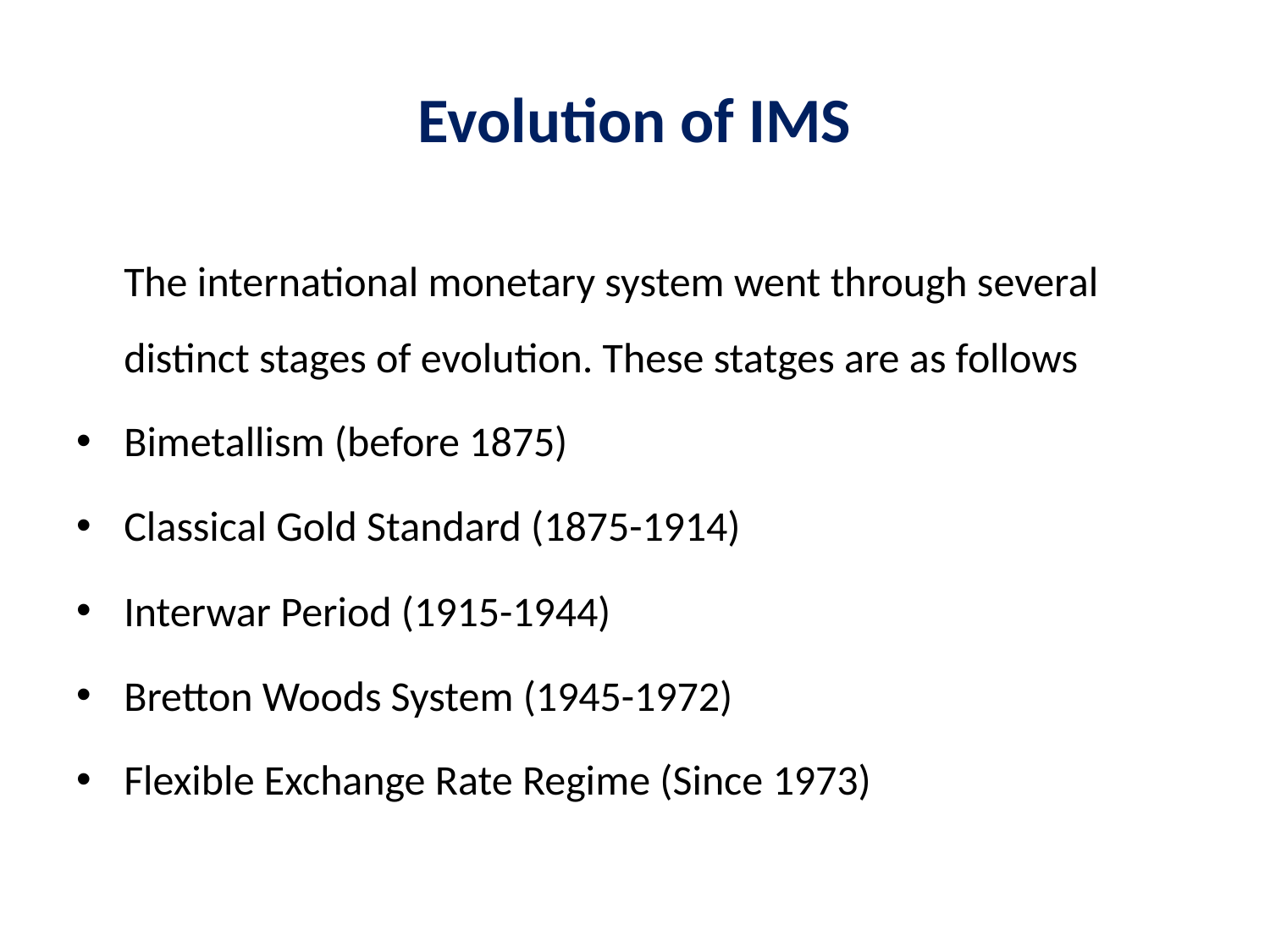

# Evolution of IMS
	The international monetary system went through several distinct stages of evolution. These statges are as follows
Bimetallism (before 1875)
Classical Gold Standard (1875-1914)
Interwar Period (1915-1944)
Bretton Woods System (1945-1972)
Flexible Exchange Rate Regime (Since 1973)